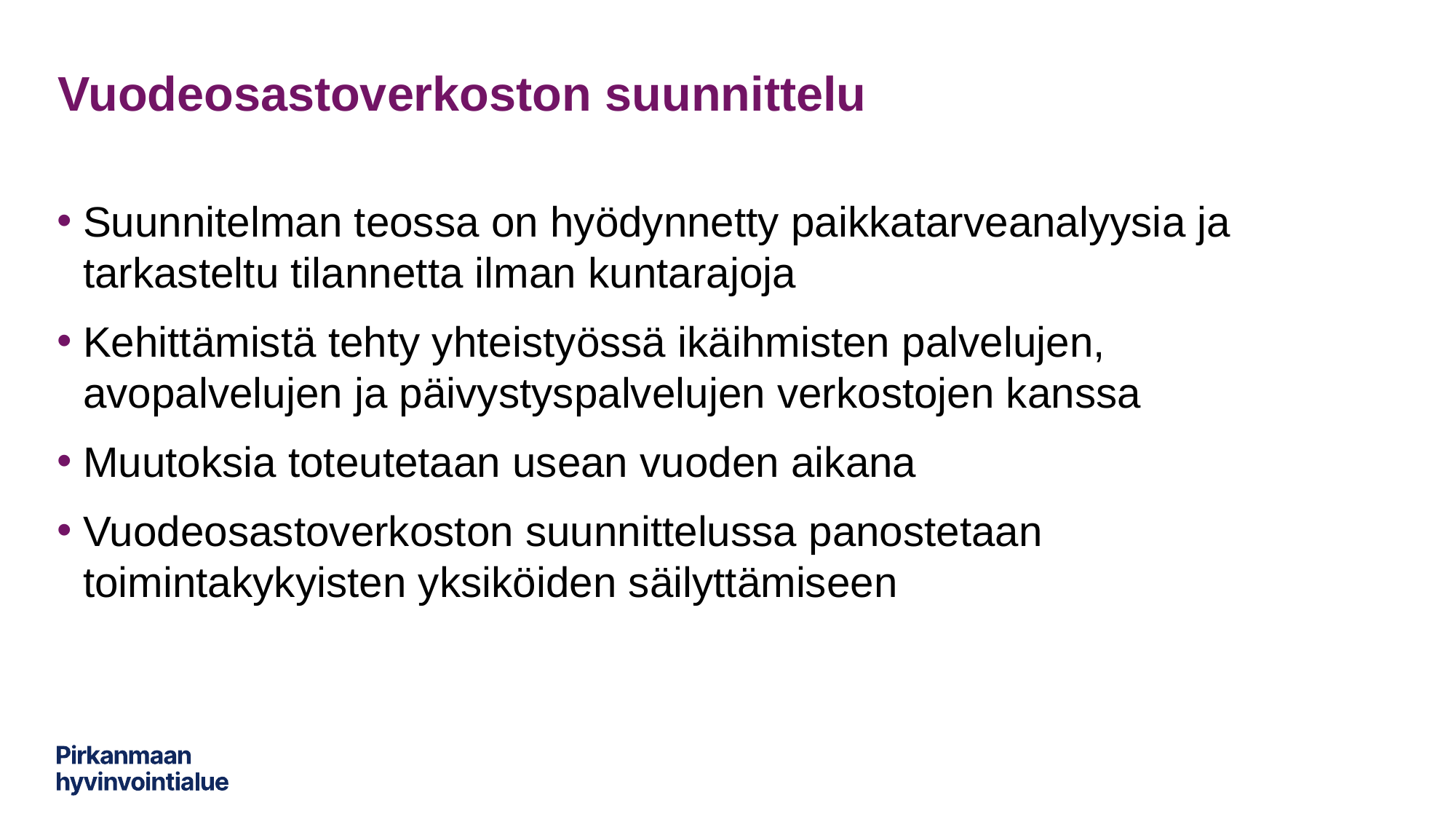

# Vuodeosastoverkoston suunnittelu
Suunnitelman teossa on hyödynnetty paikkatarveanalyysia ja tarkasteltu tilannetta ilman kuntarajoja
Kehittämistä tehty yhteistyössä ikäihmisten palvelujen, avopalvelujen ja päivystyspalvelujen verkostojen kanssa
Muutoksia toteutetaan usean vuoden aikana
Vuodeosastoverkoston suunnittelussa panostetaan toimintakykyisten yksiköiden säilyttämiseen